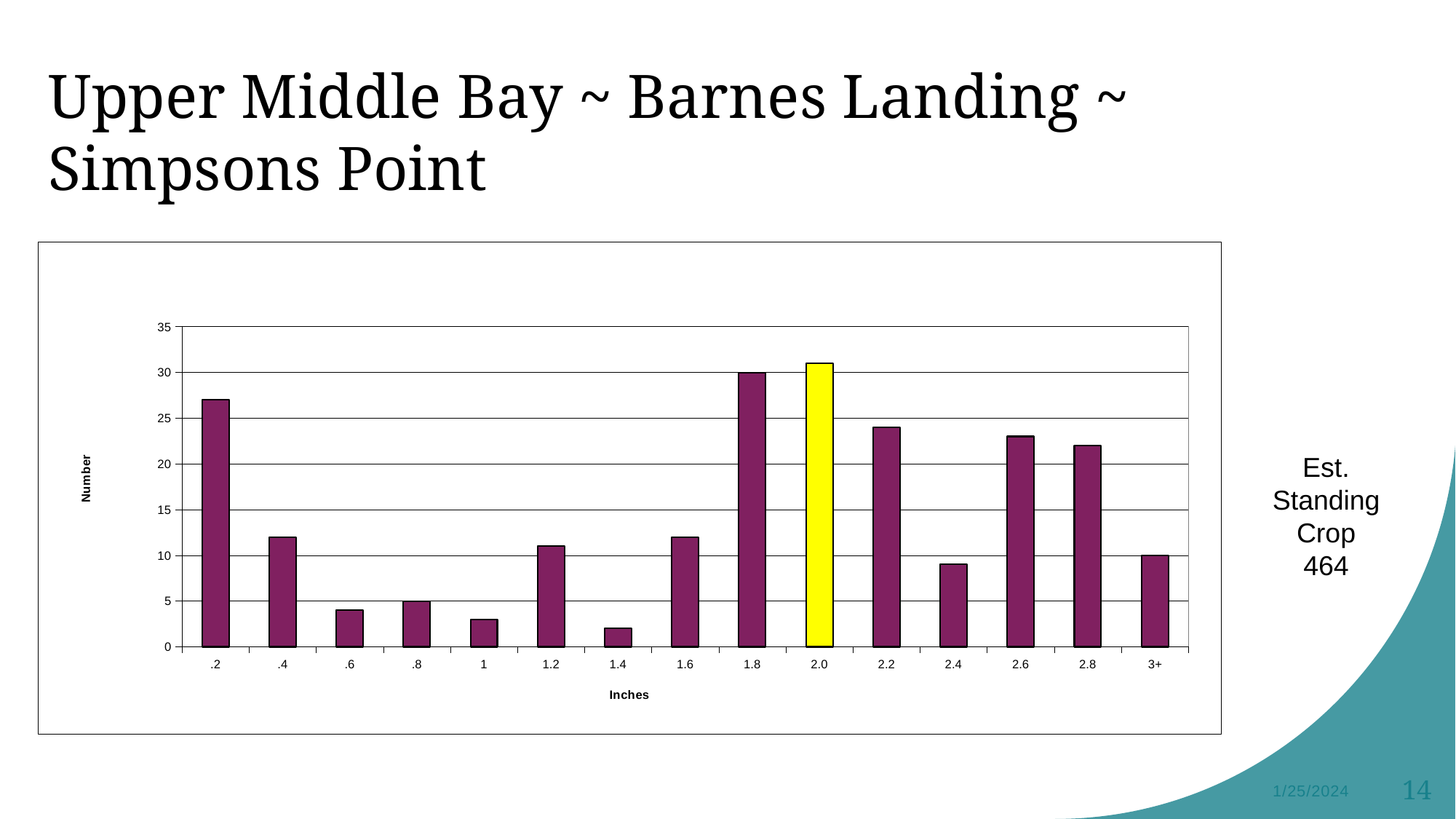

# Upper Middle Bay ~ Barnes Landing ~ Simpsons Point

### Chart

| Category |  |
|---|---|
| .2 | 27.0 |
| .4 | 12.0 |
| .6 | 4.0 |
| .8 | 5.0 |
| 1 | 3.0 |
| 1.2 | 11.0 |
| 1.4 | 2.0 |
| 1.6 | 12.0 |
| 1.8 | 30.0 |
| 2.0 | 31.0 |
| 2.2 | 24.0 |
| 2.4 | 9.0 |
| 2.6 | 23.0 |
| 2.8 | 22.0 |
| 3+ | 10.0 |
Est. Standing Crop
464
1/25/2024
14